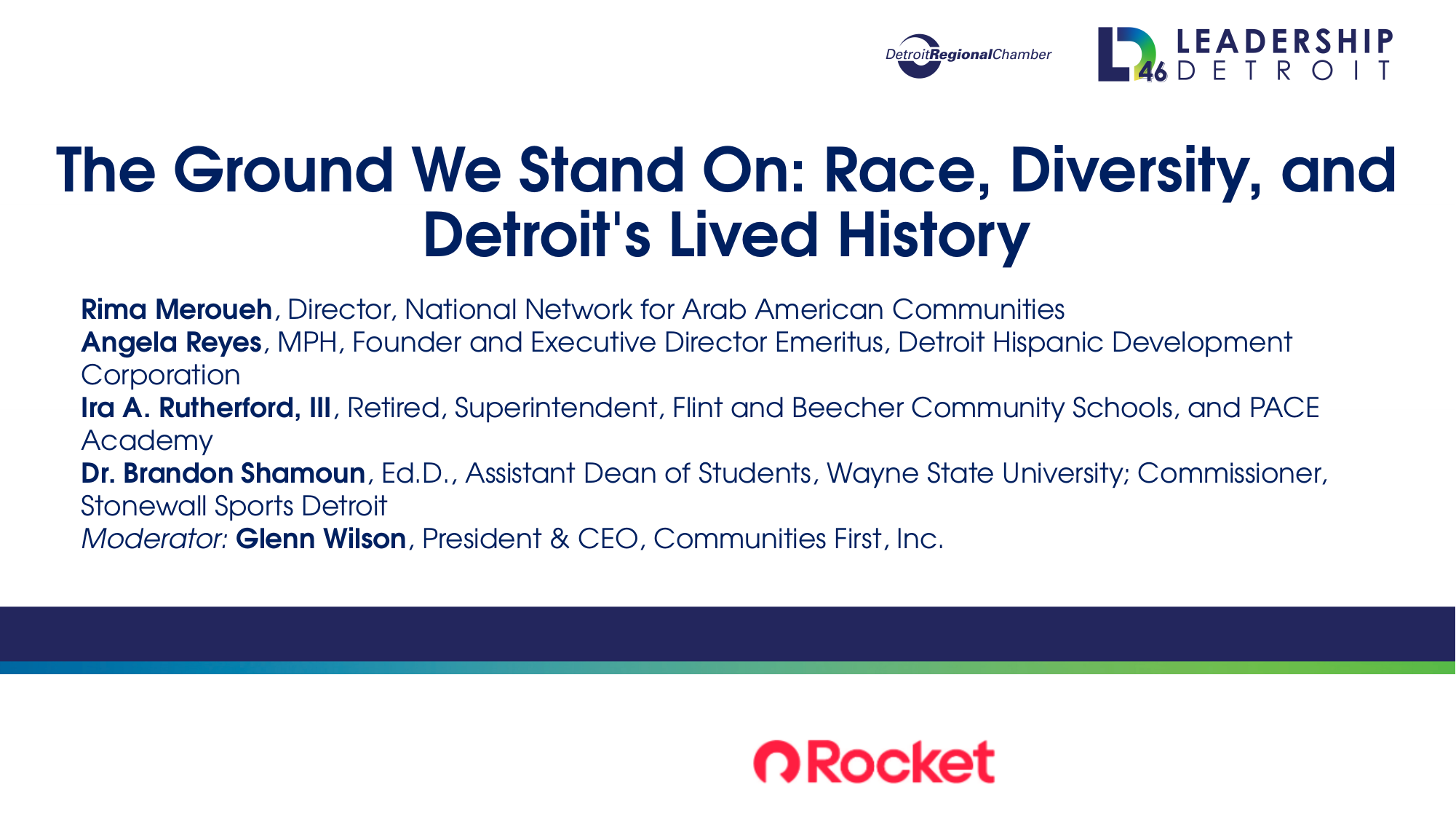

The Ground We Stand On: Race, Diversity, and Detroit's Lived History
Rima Meroueh, Director, National Network for Arab American Communities
Angela Reyes, MPH, Founder and Executive Director Emeritus, Detroit Hispanic Development  Corporation
Ira A. Rutherford, III, Retired, Superintendent, Flint and Beecher Community Schools, and PACE  Academy
Dr. Brandon Shamoun, Ed.D., Assistant Dean of Students, Wayne State University; Commissioner, Stonewall Sports Detroit
Moderator: Glenn Wilson, President & CEO, Communities First, Inc.